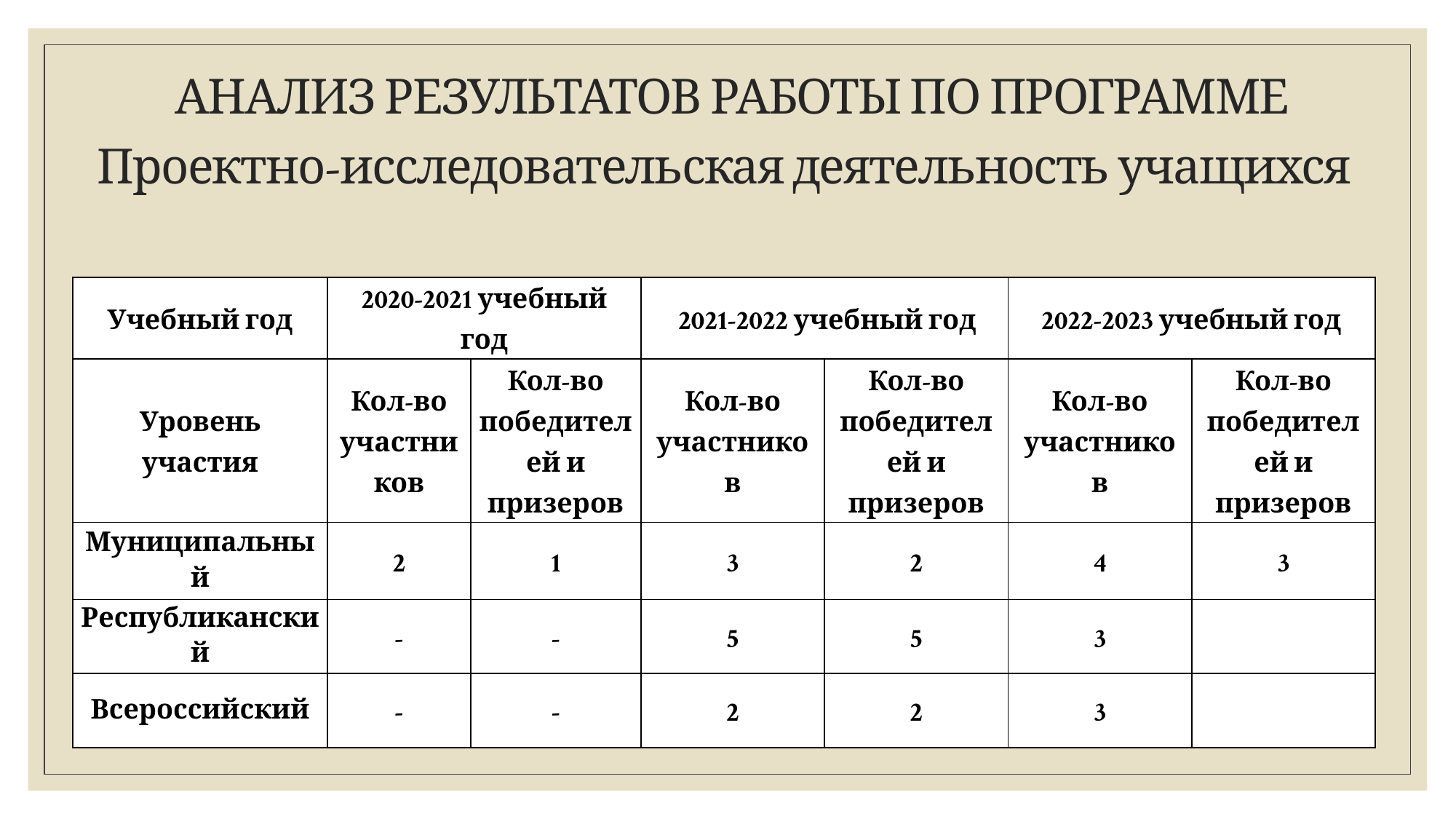

Анализ результатов работы по программе
Проектно-исследовательская деятельность учащихся
| Учебный год | 2020-2021 учебный год |  | 2021-2022 учебный год |  | 2022-2023 учебный год |  |
| --- | --- | --- | --- | --- | --- | --- |
| Уровень участия | Кол-во участников | Кол-во победителей и призеров | Кол-во участников | Кол-во победителей и призеров | Кол-во участников | Кол-во победителей и призеров |
| Муниципальный | 2 | 1 | 3 | 2 | 4 | 3 |
| Республиканский | - | - | 5 | 5 | 3 |  |
| Всероссийский | - | - | 2 | 2 | 3 |  |